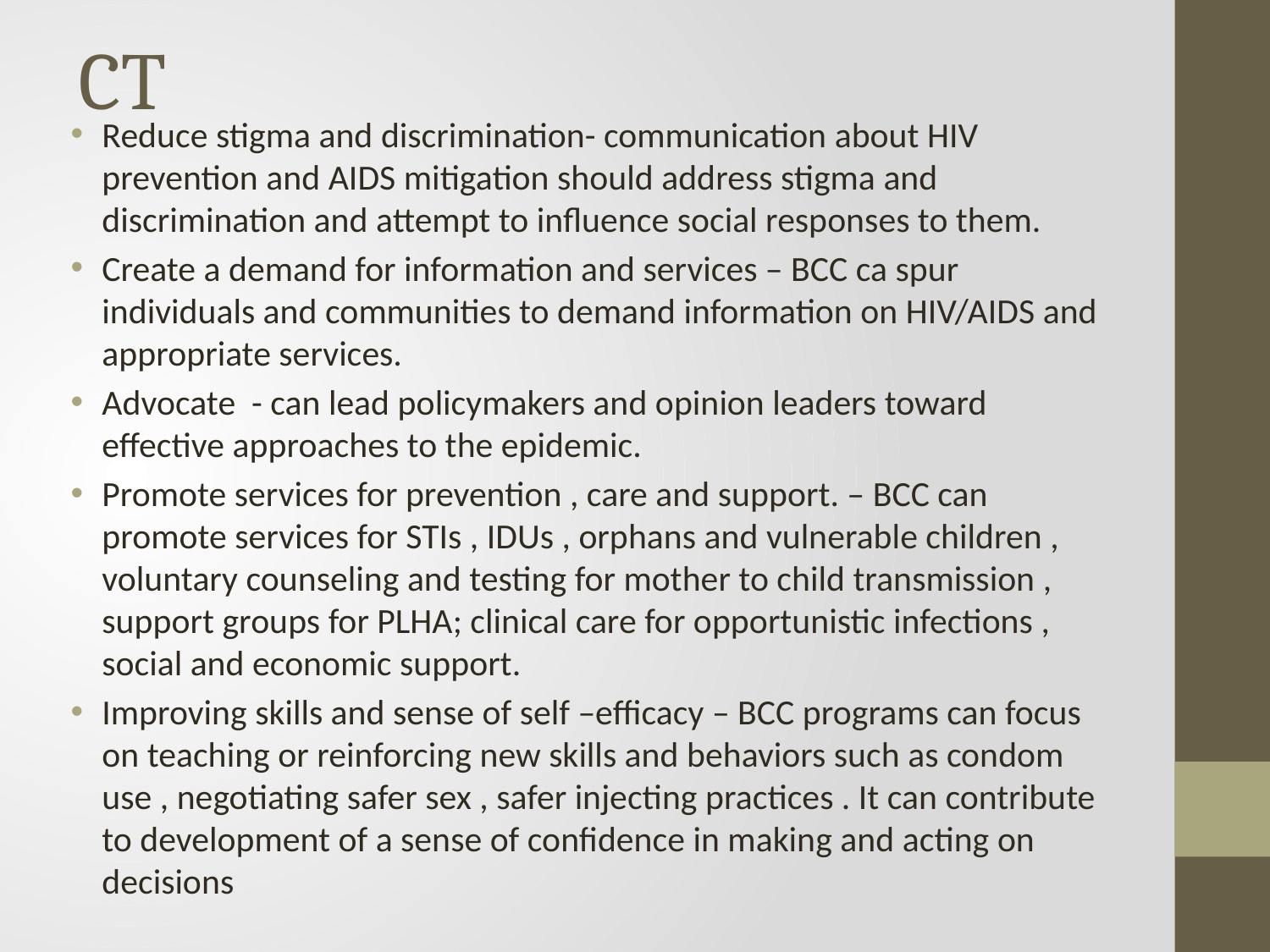

# CT
Reduce stigma and discrimination- communication about HIV prevention and AIDS mitigation should address stigma and discrimination and attempt to influence social responses to them.
Create a demand for information and services – BCC ca spur individuals and communities to demand information on HIV/AIDS and appropriate services.
Advocate  - can lead policymakers and opinion leaders toward effective approaches to the epidemic.
Promote services for prevention , care and support. – BCC can promote services for STIs , IDUs , orphans and vulnerable children , voluntary counseling and testing for mother to child transmission , support groups for PLHA; clinical care for opportunistic infections , social and economic support.
Improving skills and sense of self –efficacy – BCC programs can focus on teaching or reinforcing new skills and behaviors such as condom use , negotiating safer sex , safer injecting practices . It can contribute to development of a sense of confidence in making and acting on decisions